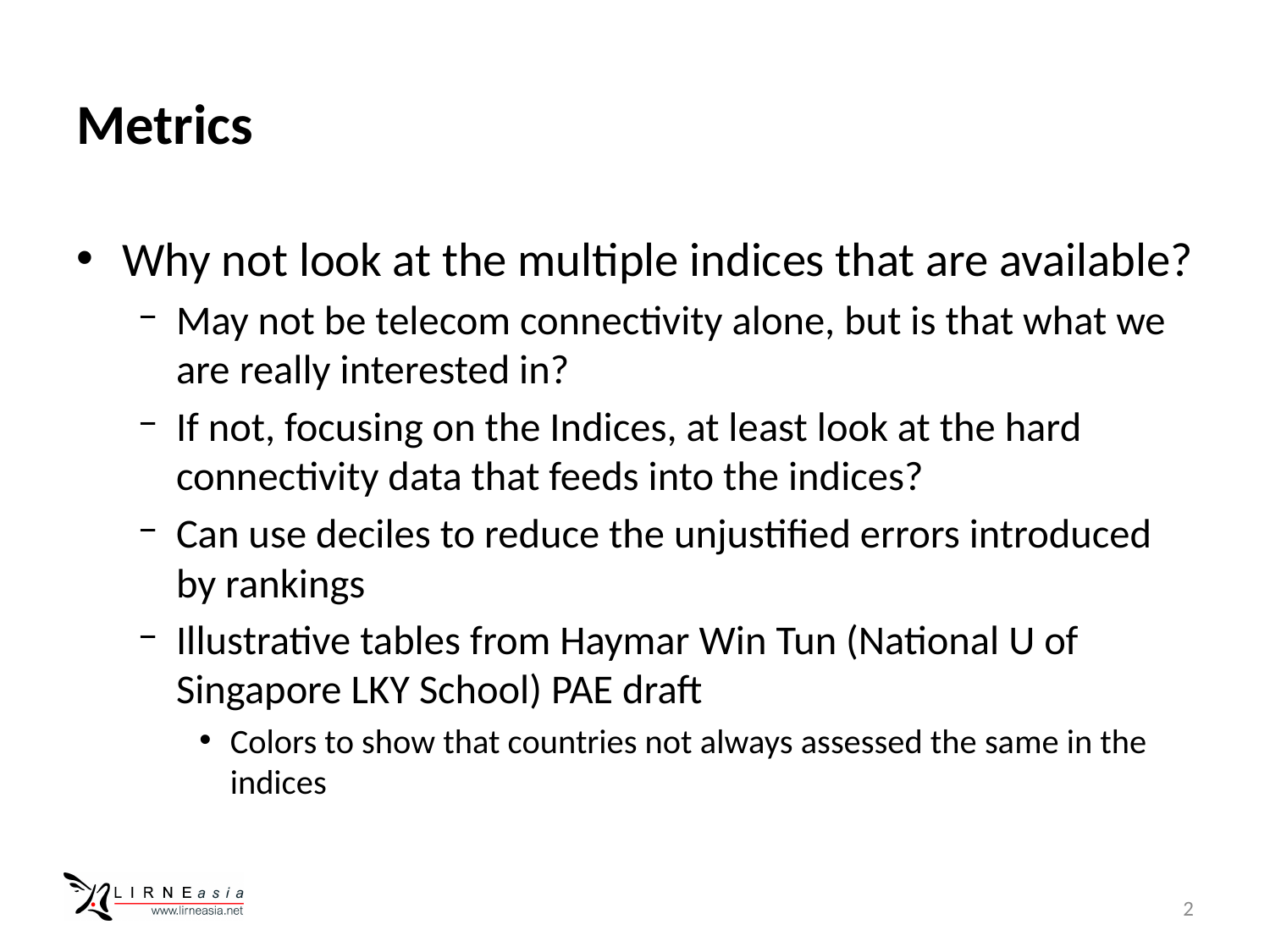

# Metrics
Why not look at the multiple indices that are available?
May not be telecom connectivity alone, but is that what we are really interested in?
If not, focusing on the Indices, at least look at the hard connectivity data that feeds into the indices?
Can use deciles to reduce the unjustified errors introduced by rankings
Illustrative tables from Haymar Win Tun (National U of Singapore LKY School) PAE draft
Colors to show that countries not always assessed the same in the indices
2